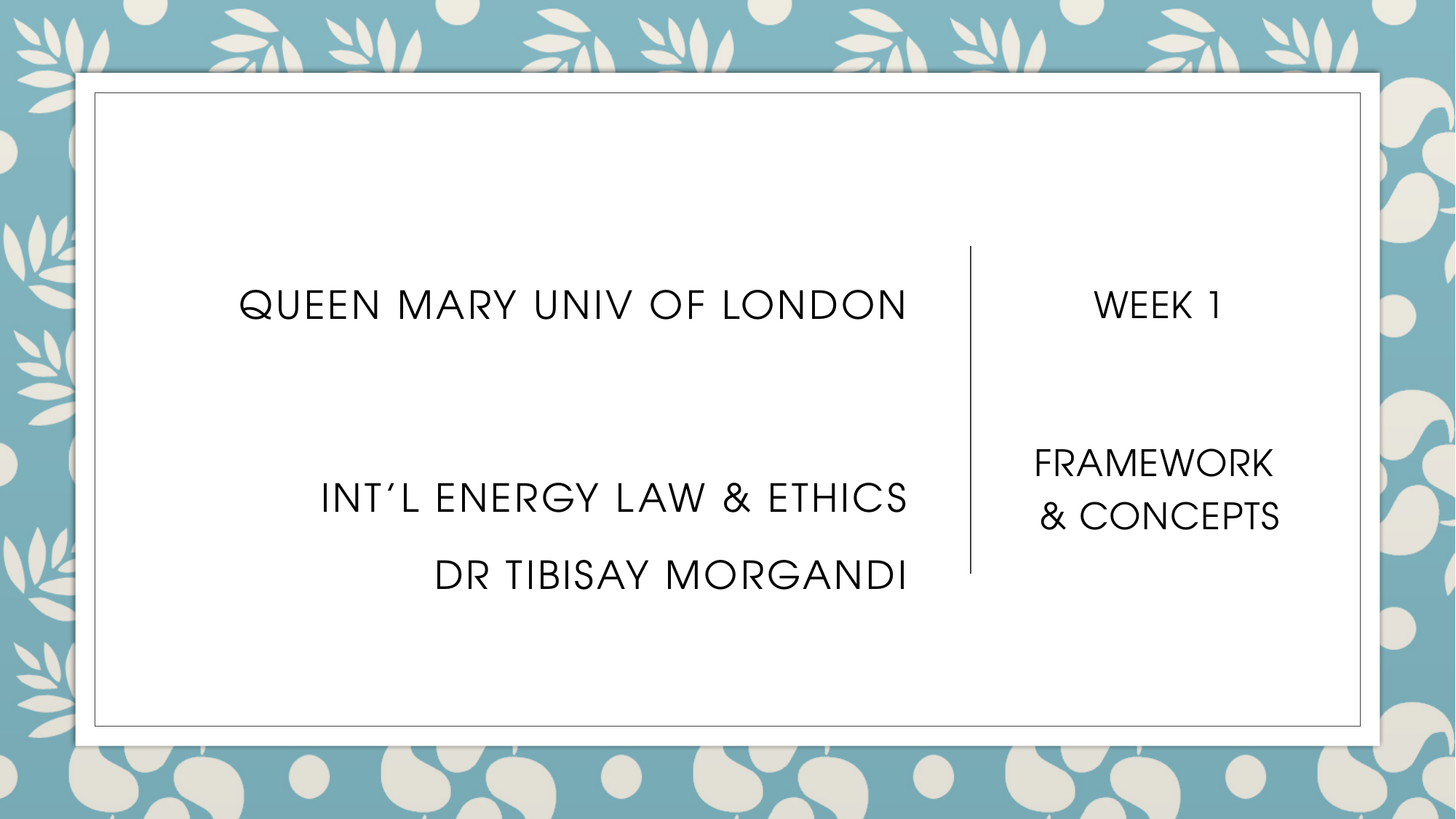

# Queen Mary univ of London Int’l Energy Law & Ethics Dr Tibisay Morgandi
WEEK 1

FRAMEWORK
& CONCEPTS